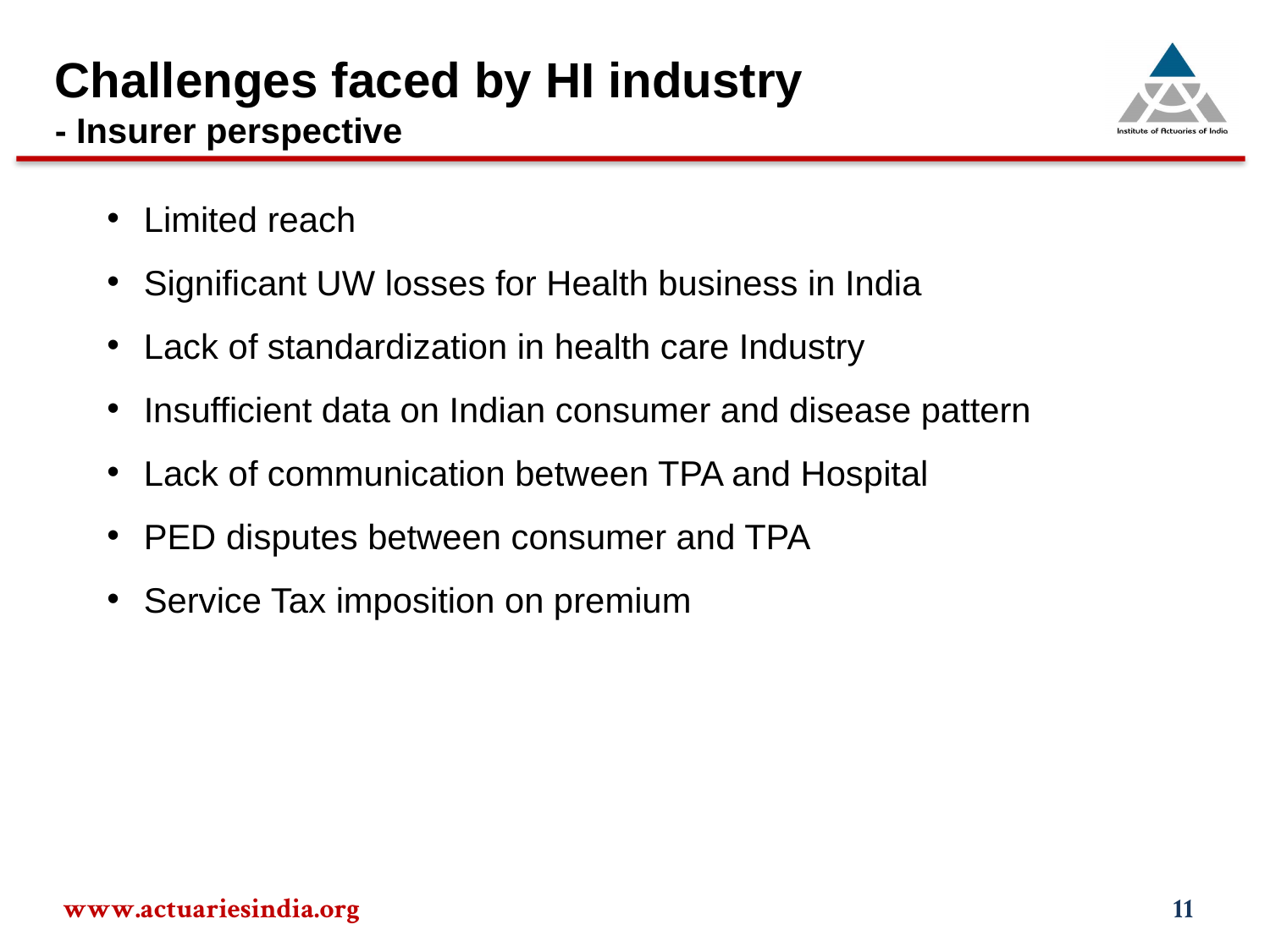

Challenges faced by HI industry
- Insurer perspective
Limited reach
Significant UW losses for Health business in India
Lack of standardization in health care Industry
Insufficient data on Indian consumer and disease pattern
Lack of communication between TPA and Hospital
PED disputes between consumer and TPA
Service Tax imposition on premium
www.actuariesindia.org
11